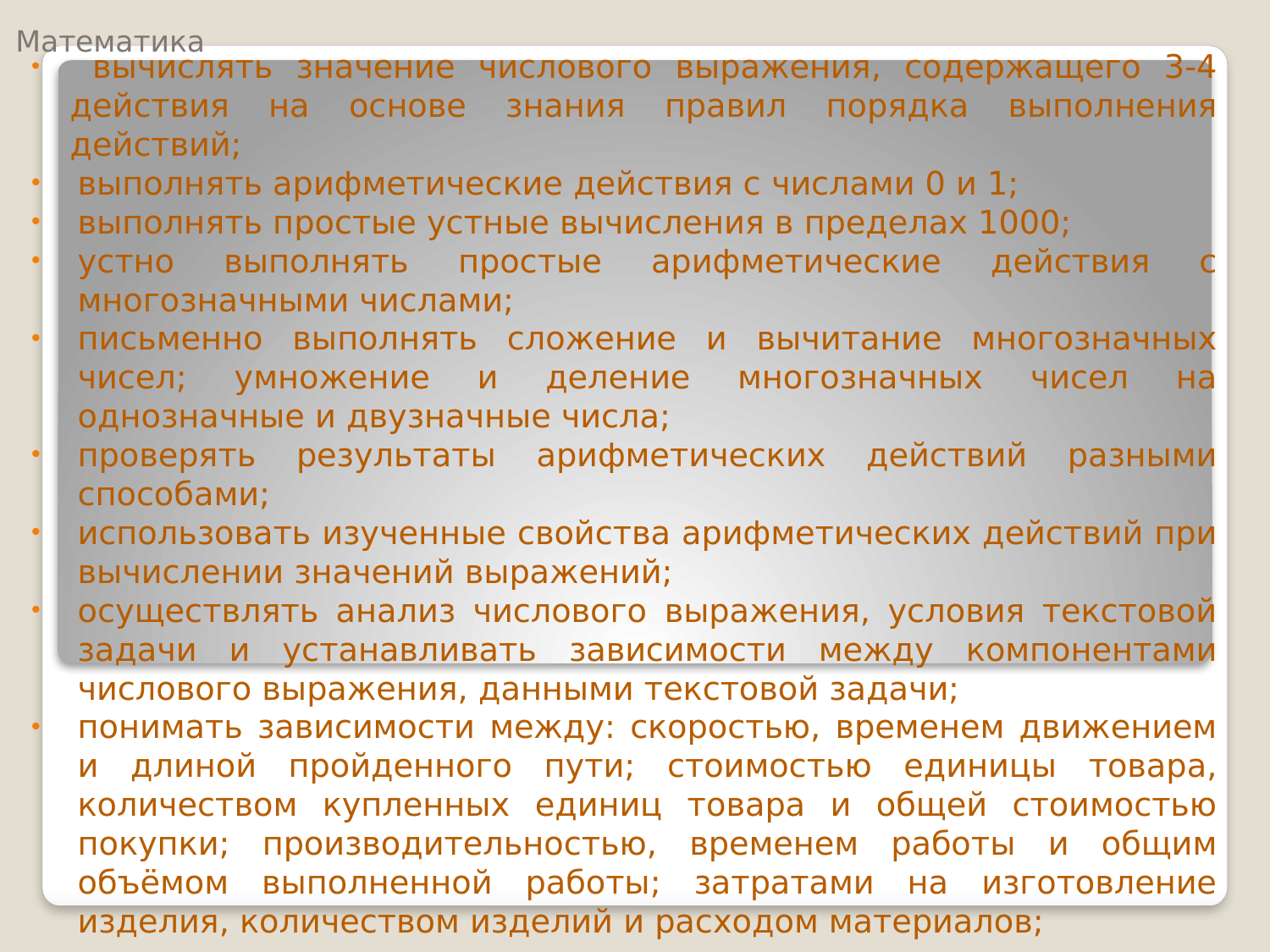

# Математика
 вычислять значение числового выражения, содержащего 3-4 действия на основе знания правил порядка выполнения действий;
выполнять арифметические действия с числами 0 и 1;
выполнять простые устные вычисления в пределах 1000;
устно выполнять простые арифметические действия с многозначными числами;
письменно выполнять сложение и вычитание многозначных чисел; умножение и деление многозначных чисел на однозначные и двузначные числа;
проверять результаты арифметических действий разными способами;
использовать изученные свойства арифметических действий при вычислении значений выражений;
осуществлять анализ числового выражения, условия текстовой задачи и устанавливать зависимости между компонентами числового выражения, данными текстовой задачи;
понимать зависимости между: скоростью, временем движением и длиной пройденного пути; стоимостью единицы товара, количеством купленных единиц товара и общей стоимостью покупки; производительностью, временем работы и общим объёмом выполненной работы; затратами на изготовление изделия, количеством изделий и расходом материалов;